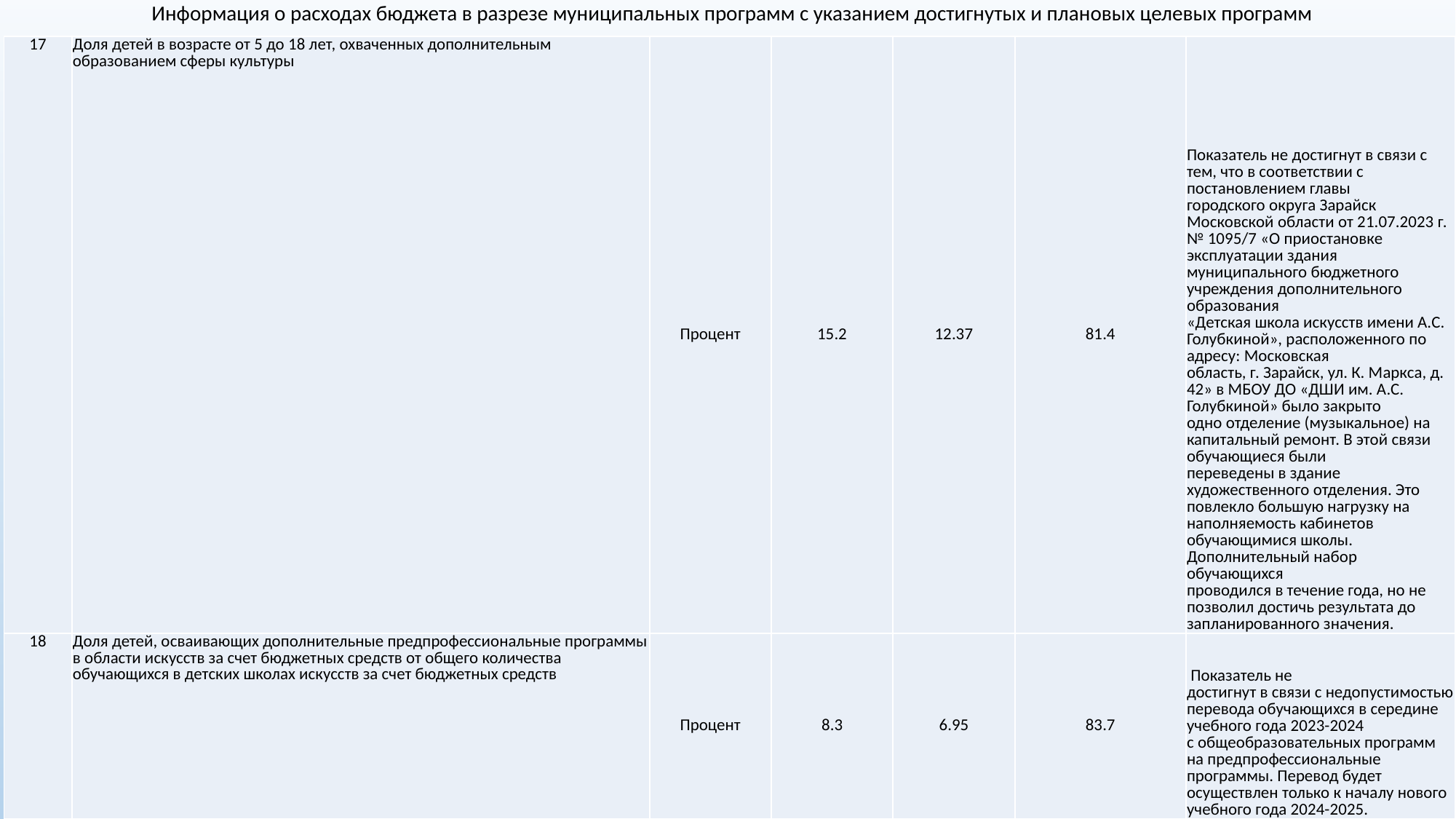

# Информация о расходах бюджета в разрезе муниципальных программ с указанием достигнутых и плановых целевых программ
| 17 | Доля детей в возрасте от 5 до 18 лет, охваченных дополнительным образованием сферы культуры | Процент | 15.2 | 12.37 | 81.4 | Показатель не достигнут в связи с тем, что в соответствии с постановлением главы городского округа Зарайск Московской области от 21.07.2023 г. № 1095/7 «О приостановке эксплуатации здания муниципального бюджетного учреждения дополнительного образования «Детская школа искусств имени А.С. Голубкиной», расположенного по адресу: Московская область, г. Зарайск, ул. К. Маркса, д. 42» в МБОУ ДО «ДШИ им. А.С. Голубкиной» было закрыто одно отделение (музыкальное) на капитальный ремонт. В этой связи обучающиеся были переведены в здание художественного отделения. Это повлекло большую нагрузку на наполняемость кабинетов обучающимися школы. Дополнительный набор обучающихся проводился в течение года, но не позволил достичь результата до запланированного значения. |
| --- | --- | --- | --- | --- | --- | --- |
| 18 | Доля детей, осваивающих дополнительные предпрофессиональные программы в области искусств за счет бюджетных средств от общего количества обучающихся в детских школах искусств за счет бюджетных средств | Процент | 8.3 | 6.95 | 83.7 | Показатель не достигнут в связи с недопустимостью перевода обучающихся в середине учебного года 2023-2024 с общеобразовательных программ на предпрофессиональные программы. Перевод будет осуществлен только к началу нового учебного года 2024-2025. |